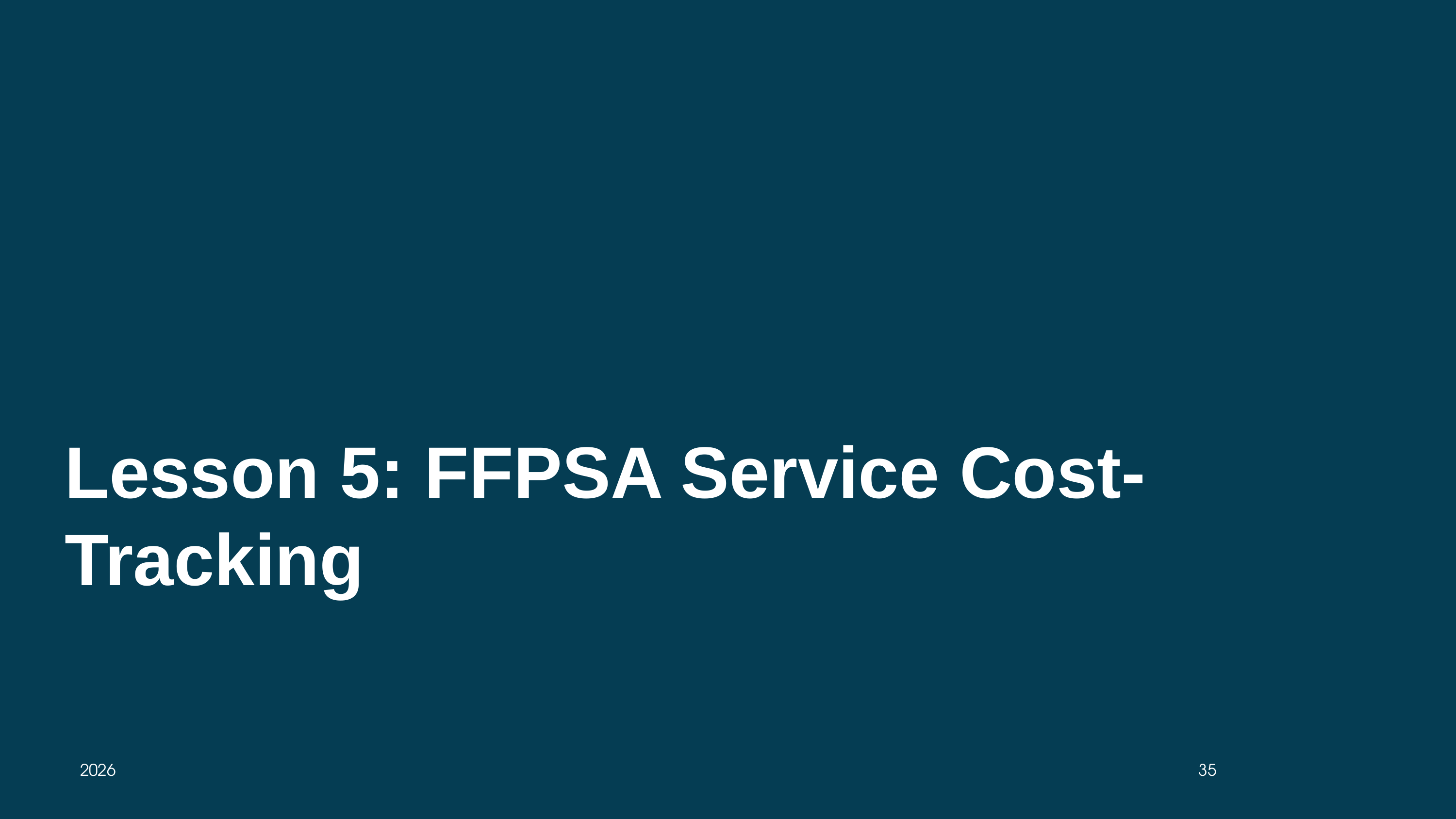

# Lesson 5: FFPSA Service Cost-Tracking
35
2026